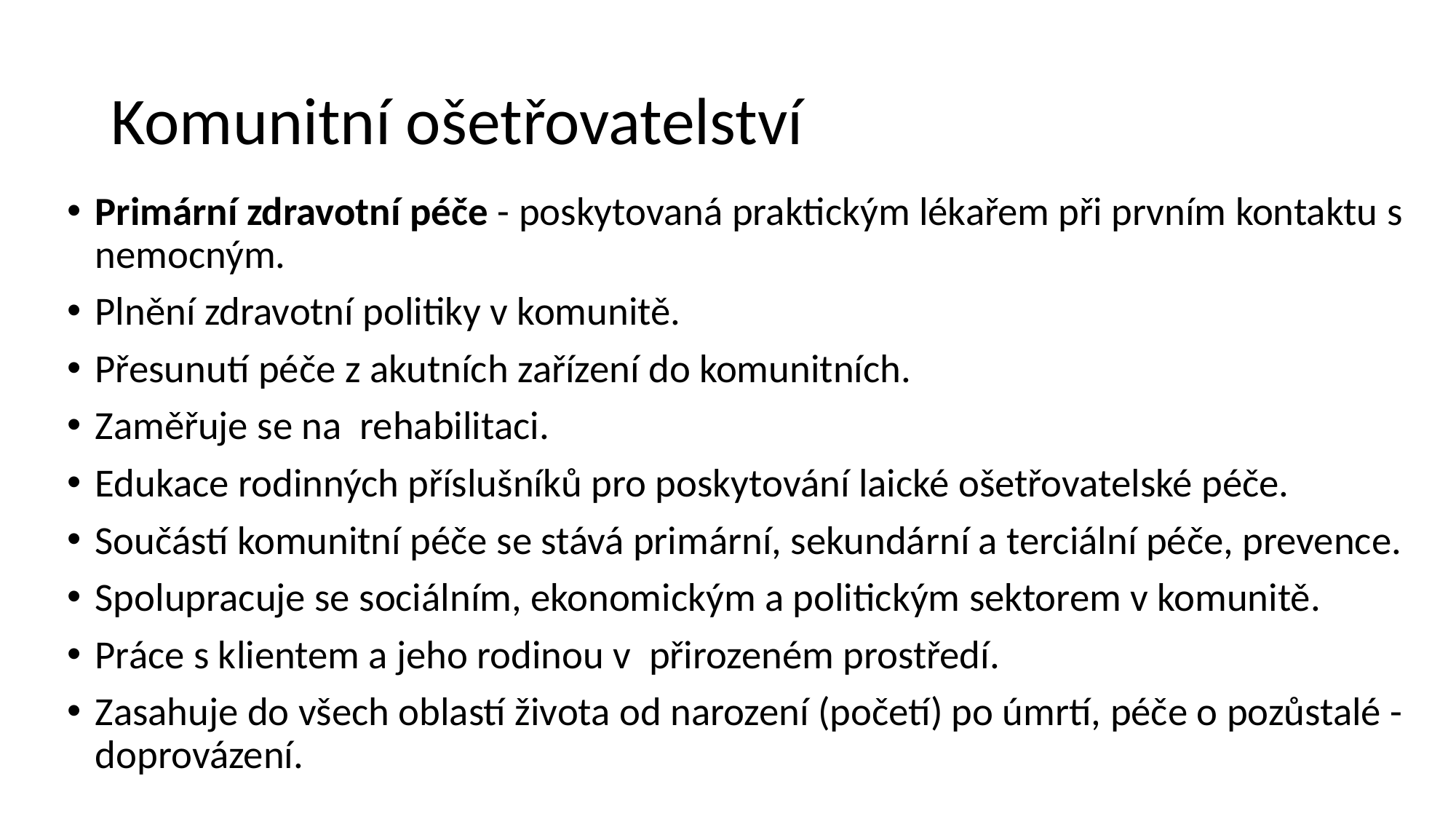

# Komunitní ošetřovatelství
Primární zdravotní péče - poskytovaná praktickým lékařem při prvním kontaktu s nemocným.
Plnění zdravotní politiky v komunitě.
Přesunutí péče z akutních zařízení do komunitních.
Zaměřuje se na  rehabilitaci.
Edukace rodinných příslušníků pro poskytování laické ošetřovatelské péče.
Součástí komunitní péče se stává primární, sekundární a terciální péče, prevence.
Spolupracuje se sociálním, ekonomickým a politickým sektorem v komunitě.
Práce s klientem a jeho rodinou v  přirozeném prostředí.
Zasahuje do všech oblastí života od narození (početí) po úmrtí, péče o pozůstalé -  doprovázení.